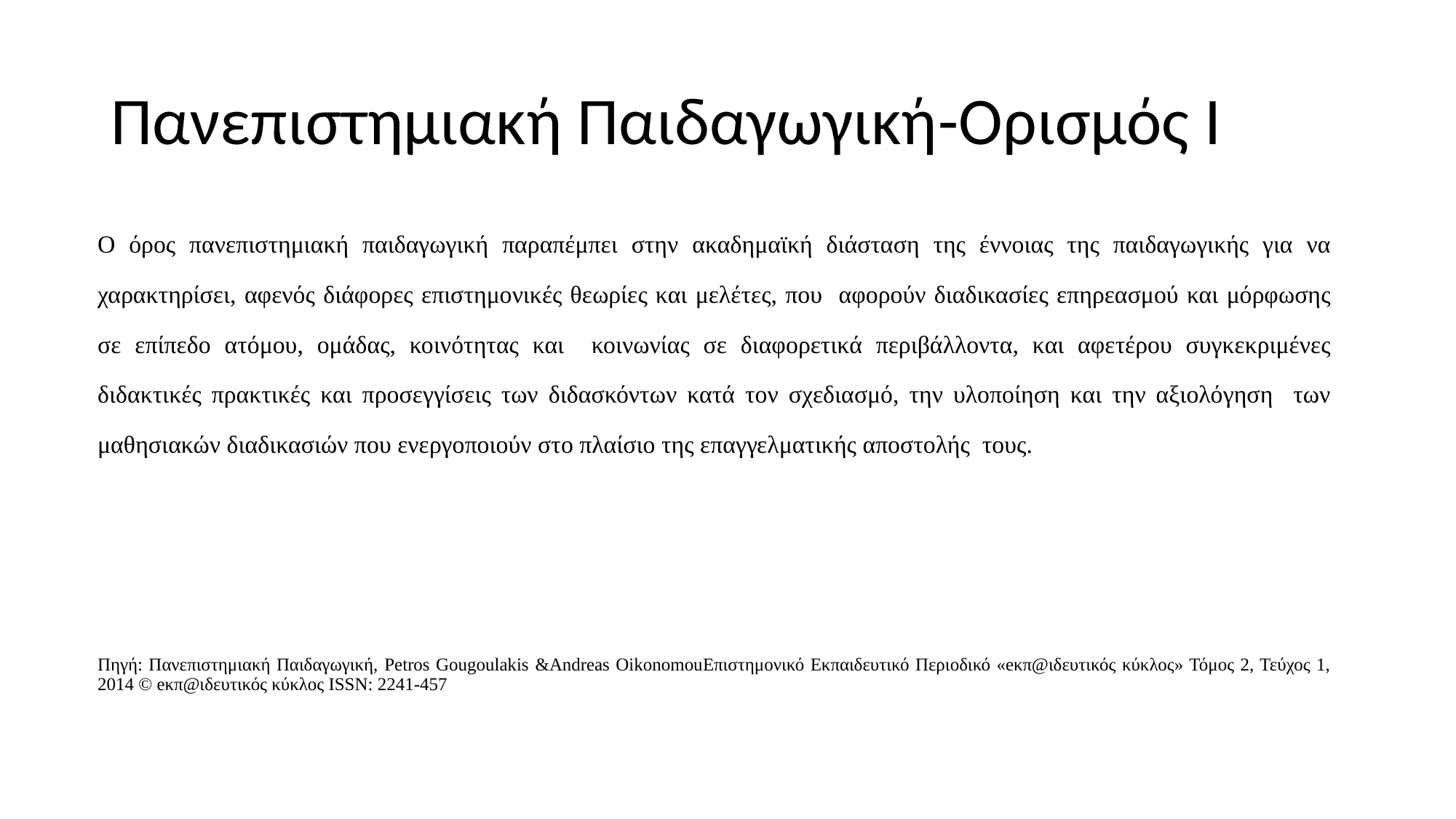

# Πανεπιστημιακή Παιδαγωγική-Ορισμός Ι

Ο όρος πανεπιστημιακή παιδαγωγική παραπέμπει στην ακαδημαϊκή διάσταση της έννοιας της παιδαγωγικής για να χαρακτηρίσει, αφενός διάφορες επιστημονικές θεωρίες και μελέτες, που  αφορούν διαδικασίες επηρεασμού και μόρφωσης σε επίπεδο ατόμου, ομάδας, κοινότητας και  κοινωνίας σε διαφορετικά περιβάλλοντα, και αφετέρου συγκεκριμένες διδακτικές πρακτικές και προσεγγίσεις των διδασκόντων κατά τον σχεδιασμό, την υλοποίηση και την αξιολόγηση  των μαθησιακών διαδικασιών που ενεργοποιούν στο πλαίσιο της επαγγελματικής αποστολής  τους.

Πηγή: Πανεπιστημιακή Παιδαγωγική, Petros Gougoulakis &Andreas OikonomouΕπιστημονικό Εκπαιδευτικό Περιοδικό «eκπ@ιδευτικός κύκλος» Τόμος 2, Τεύχος 1, 2014 © eκπ@ιδευτικός κύκλος ISSN: 2241-457